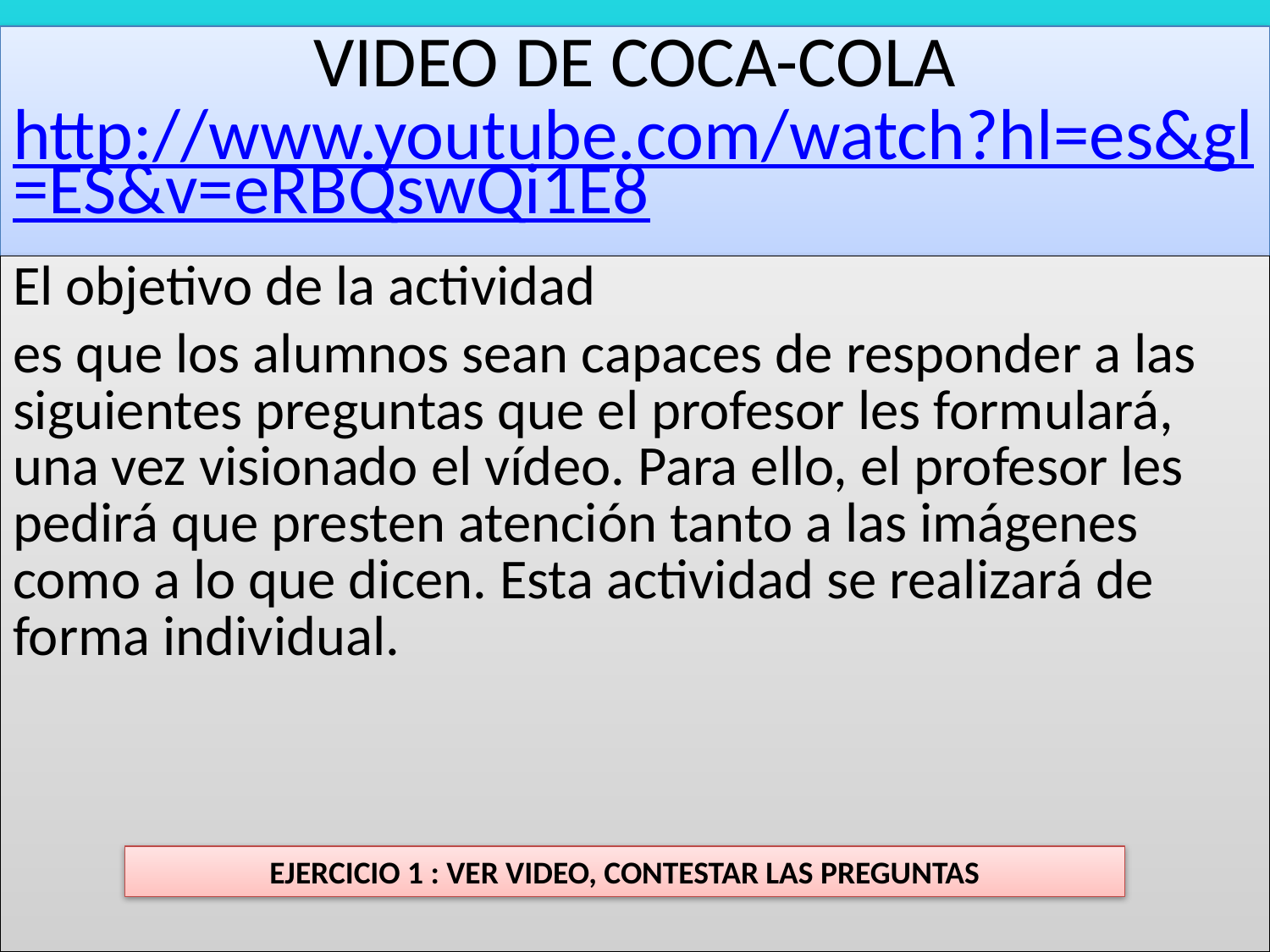

# VIDEO DE COCA-COLA http://www.youtube.com/watch?hl=es&gl=ES&v=eRBQswQi1E8
El objetivo de la actividad
es que los alumnos sean capaces de responder a las siguientes preguntas que el profesor les formulará, una vez visionado el vídeo. Para ello, el profesor les pedirá que presten atención tanto a las imágenes como a lo que dicen. Esta actividad se realizará de forma individual.
EJERCICIO 1 : VER VIDEO, CONTESTAR LAS PREGUNTAS